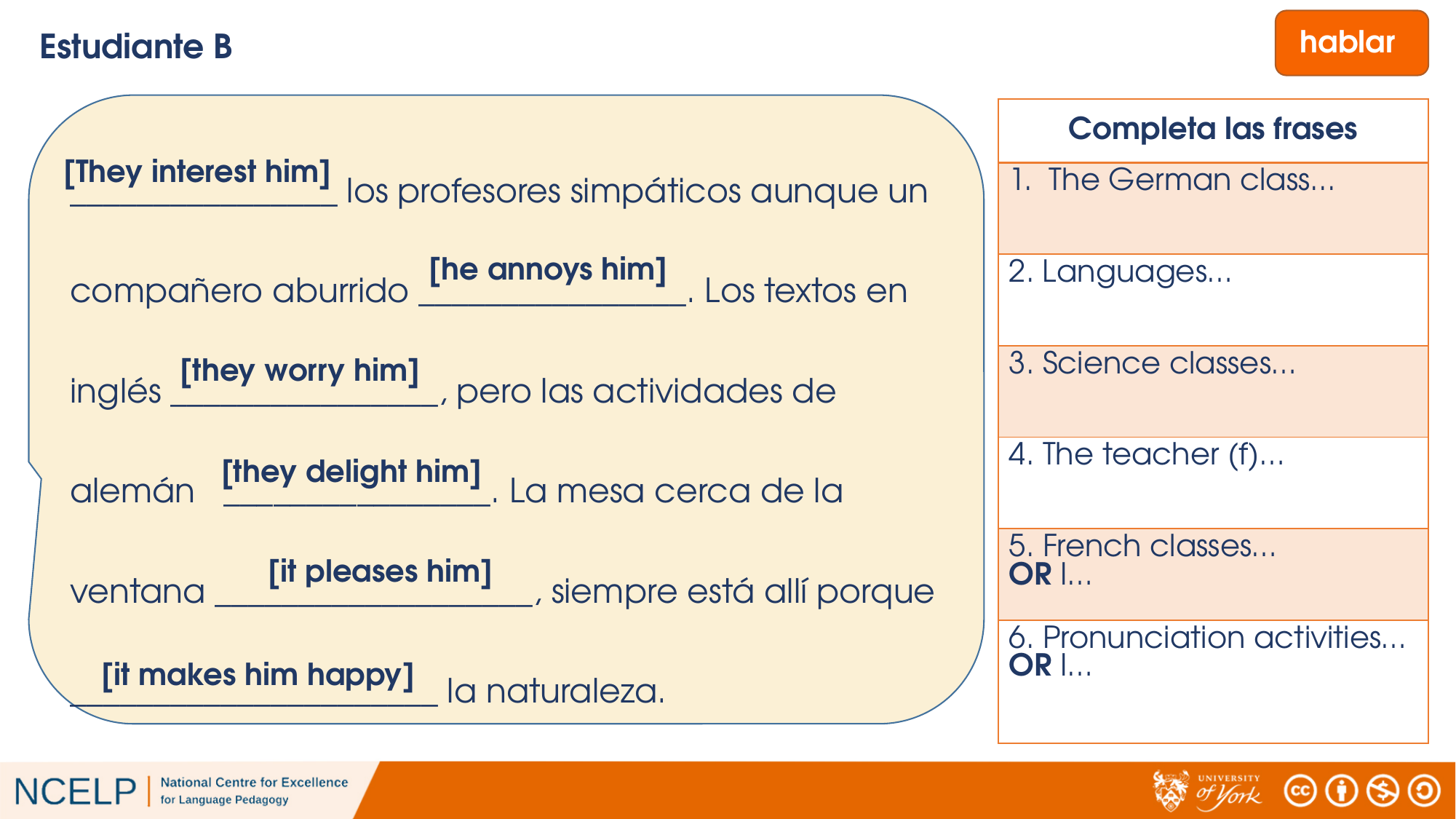

hablar
Estudiante B
________________ los profesores simpáticos aunque un compañero aburrido ________________. Los textos en inglés ________________, pero las actividades de alemán   ________________. La mesa cerca de la ventana ___________________, siempre está allí porque ______________________ la naturaleza.
| Completa las frases |
| --- |
| 1. The German class... |
| 2. Languages… |
| 3. Science classes… |
| 4. The teacher (f)… |
| 5. French classes… OR I… |
| 6. Pronunciation activities… OR I… |
[They interest him]
[he annoys him]
[they worry him]
[they delight him]
[it pleases him]
[it makes him happy]